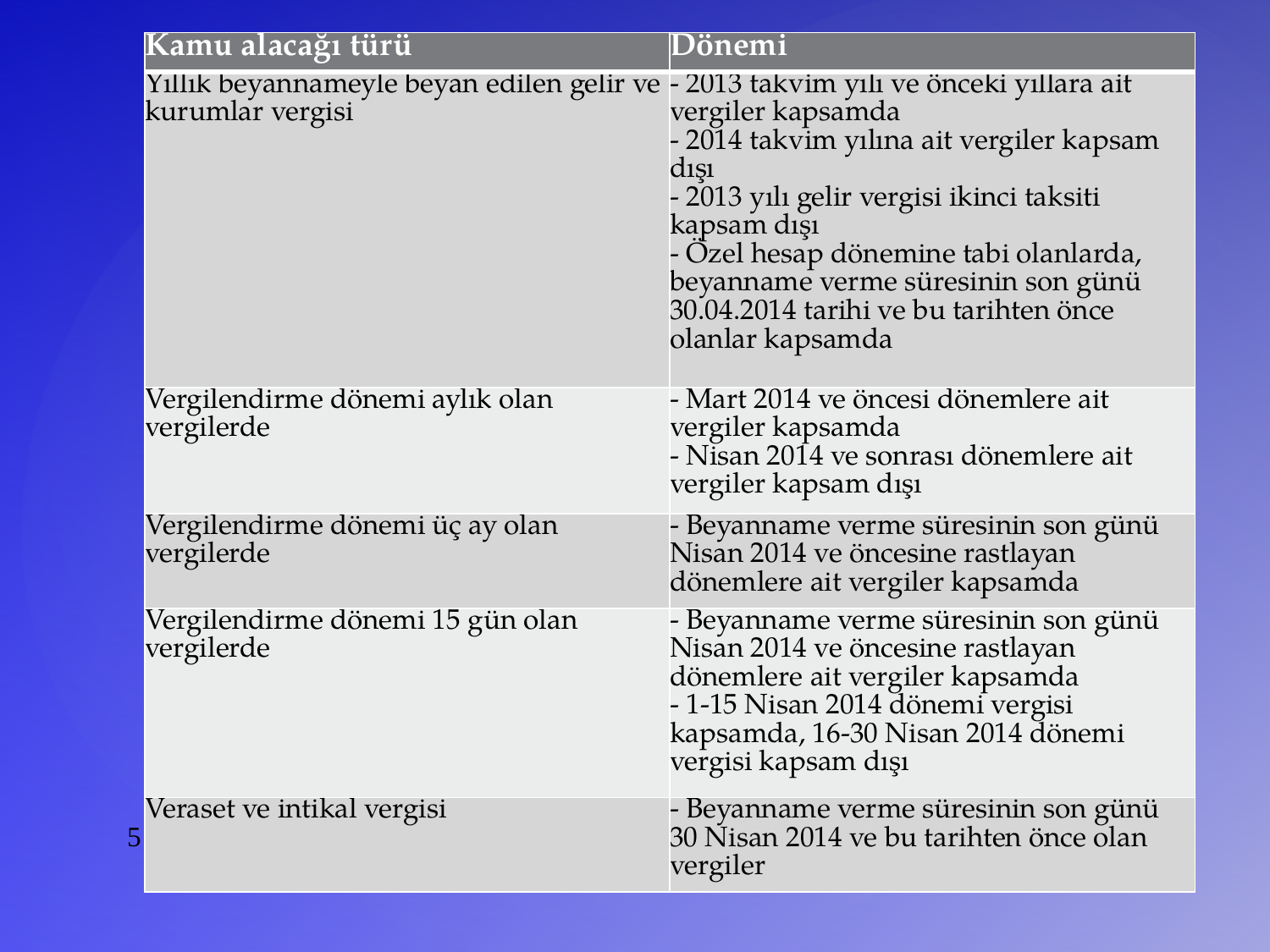

| Kamu alacağı türü | Dönemi |
| --- | --- |
| Yıllık beyannameyle beyan edilen gelir ve kurumlar vergisi | - 2013 takvim yılı ve önceki yıllara ait vergiler kapsamda - 2014 takvim yılına ait vergiler kapsam dışı - 2013 yılı gelir vergisi ikinci taksiti kapsam dışı - Özel hesap dönemine tabi olanlarda, beyanname verme süresinin son günü 30.04.2014 tarihi ve bu tarihten önce olanlar kapsamda |
| Vergilendirme dönemi aylık olan vergilerde | - Mart 2014 ve öncesi dönemlere ait vergiler kapsamda - Nisan 2014 ve sonrası dönemlere ait vergiler kapsam dışı |
| Vergilendirme dönemi üç ay olan vergilerde | - Beyanname verme süresinin son günü Nisan 2014 ve öncesine rastlayan dönemlere ait vergiler kapsamda |
| Vergilendirme dönemi 15 gün olan vergilerde | - Beyanname verme süresinin son günü Nisan 2014 ve öncesine rastlayan dönemlere ait vergiler kapsamda - 1-15 Nisan 2014 dönemi vergisi kapsamda, 16-30 Nisan 2014 dönemi vergisi kapsam dışı |
| Veraset ve intikal vergisi | - Beyanname verme süresinin son günü 30 Nisan 2014 ve bu tarihten önce olan vergiler |
5